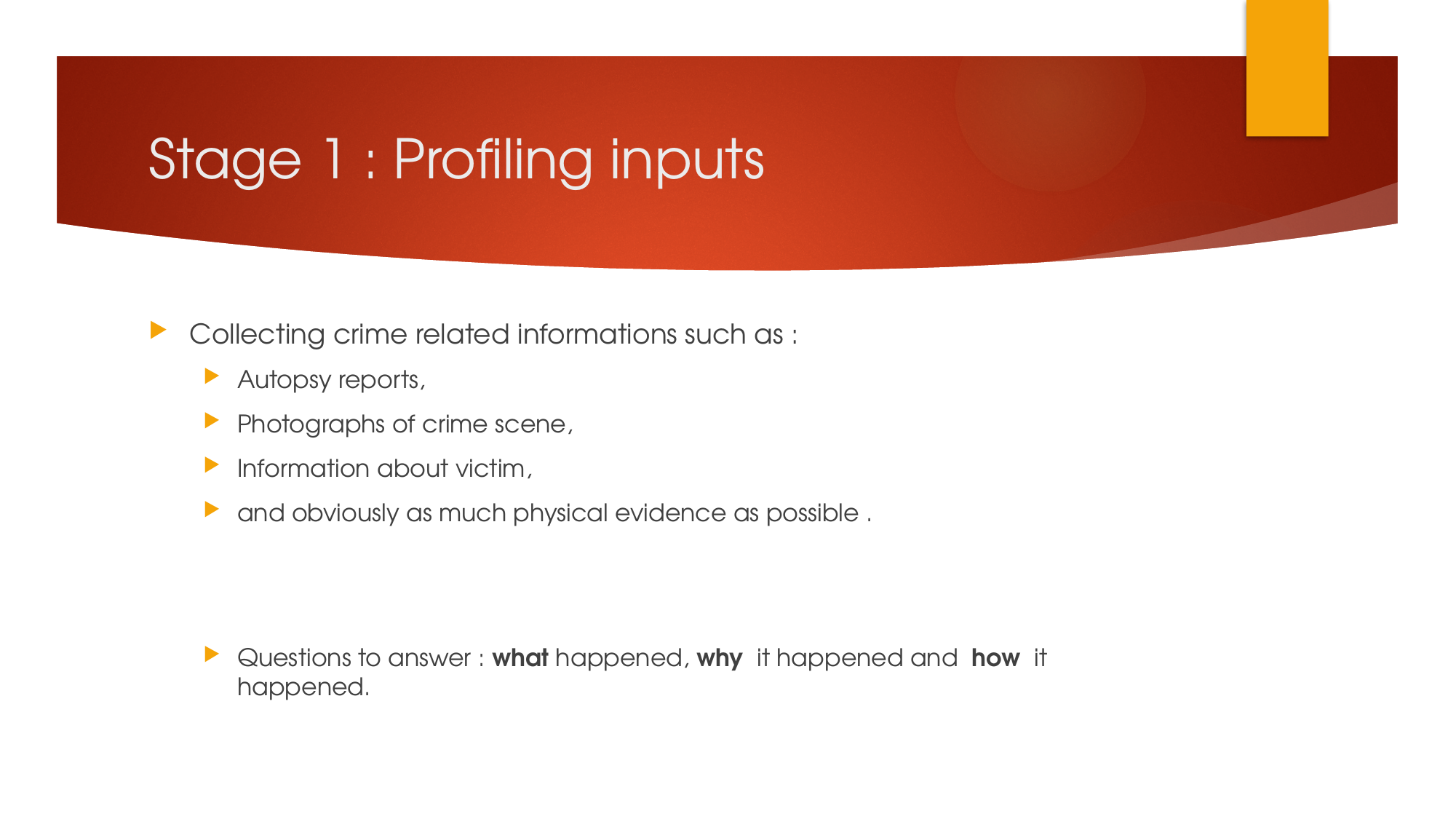

# Stage 1 : Profiling inputs
Collecting crime related informations such as :
Autopsy reports,
Photographs of crime scene,
Information about victim,
and obviously as much physical evidence as possible .

Questions to answer : what happened, why  it happened and  how  it happened.